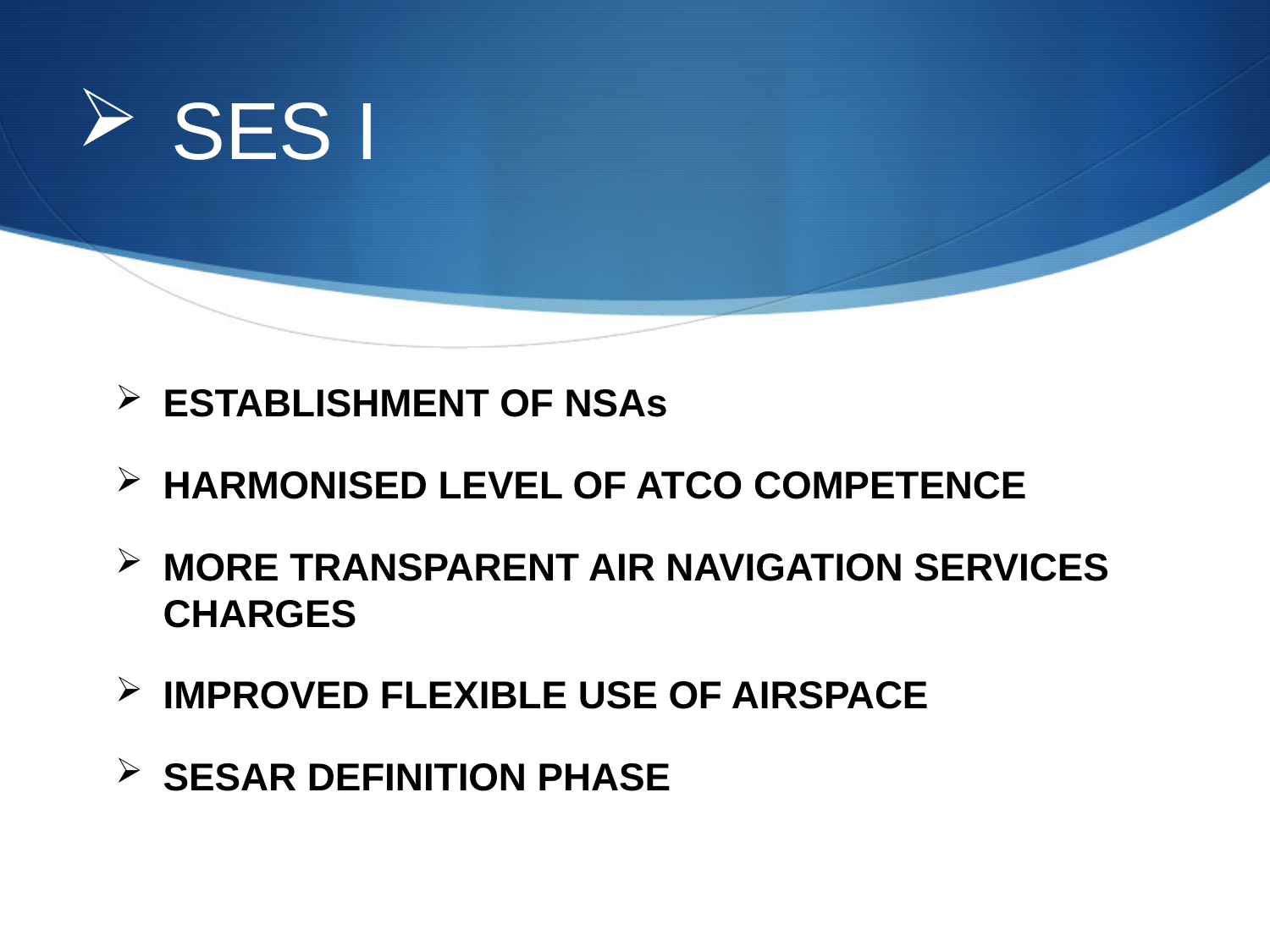

# SES I
ESTABLISHMENT OF NSAs
HARMONISED LEVEL OF ATCO COMPETENCE
MORE TRANSPARENT AIR NAVIGATION SERVICES CHARGES
IMPROVED FLEXIBLE USE OF AIRSPACE
SESAR DEFINITION PHASE